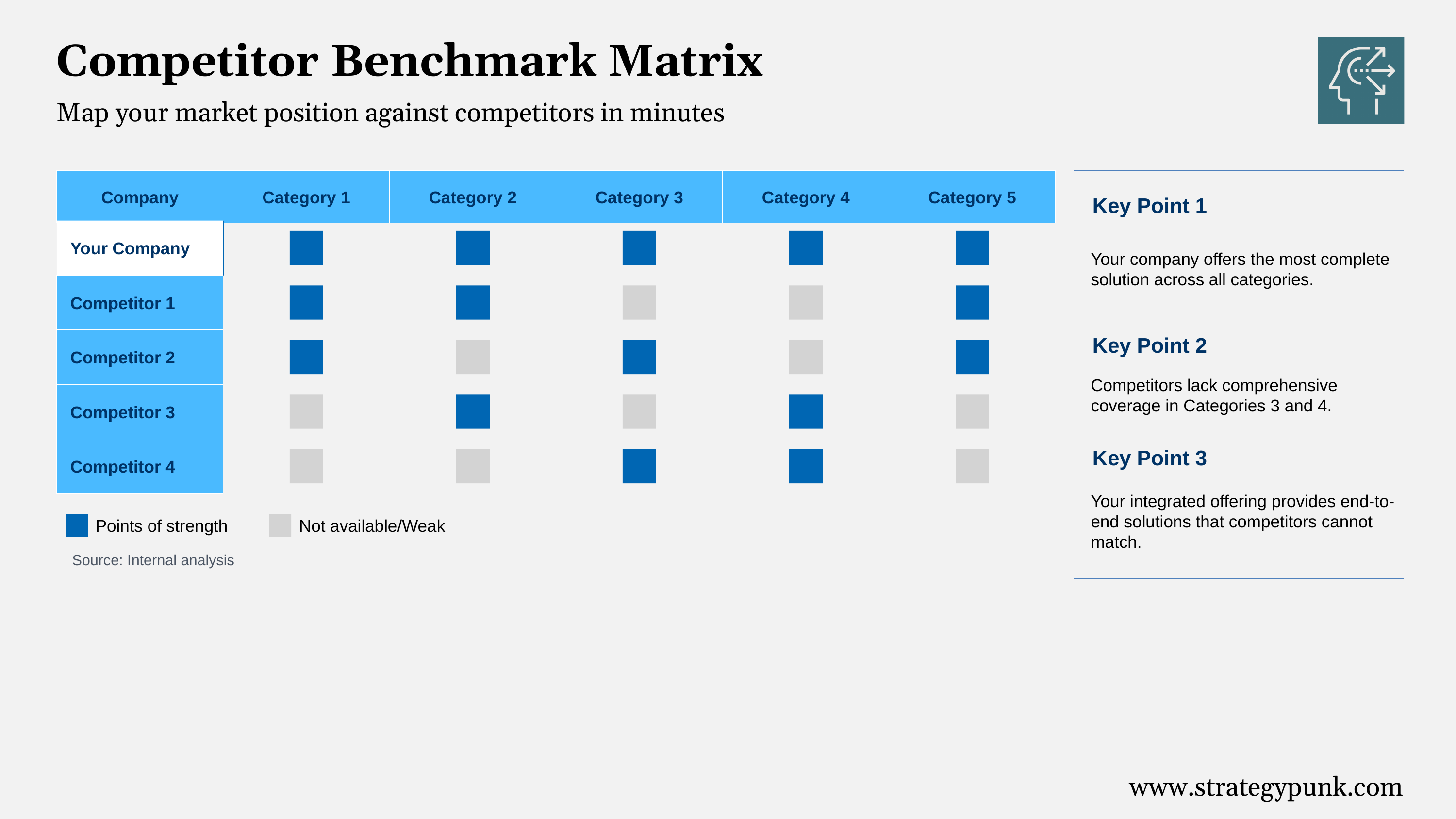

Competitor Benchmark Matrix

Map your market position against competitors in minutes

Company
Category 1
Category 2
Category 3
Category 4
Category 5

Your Company

Competitor 1

Competitor 2

Competitor 3

Competitor 4

Points of strength
Not available/Weak
 Source: Internal analysis
Key Point 1
Your company offers the most complete solution across all categories.
Key Point 2
Competitors lack comprehensive coverage in Categories 3 and 4.
Key Point 3
Your integrated offering provides end-to-end solutions that competitors cannot match.
www.strategypunk.com